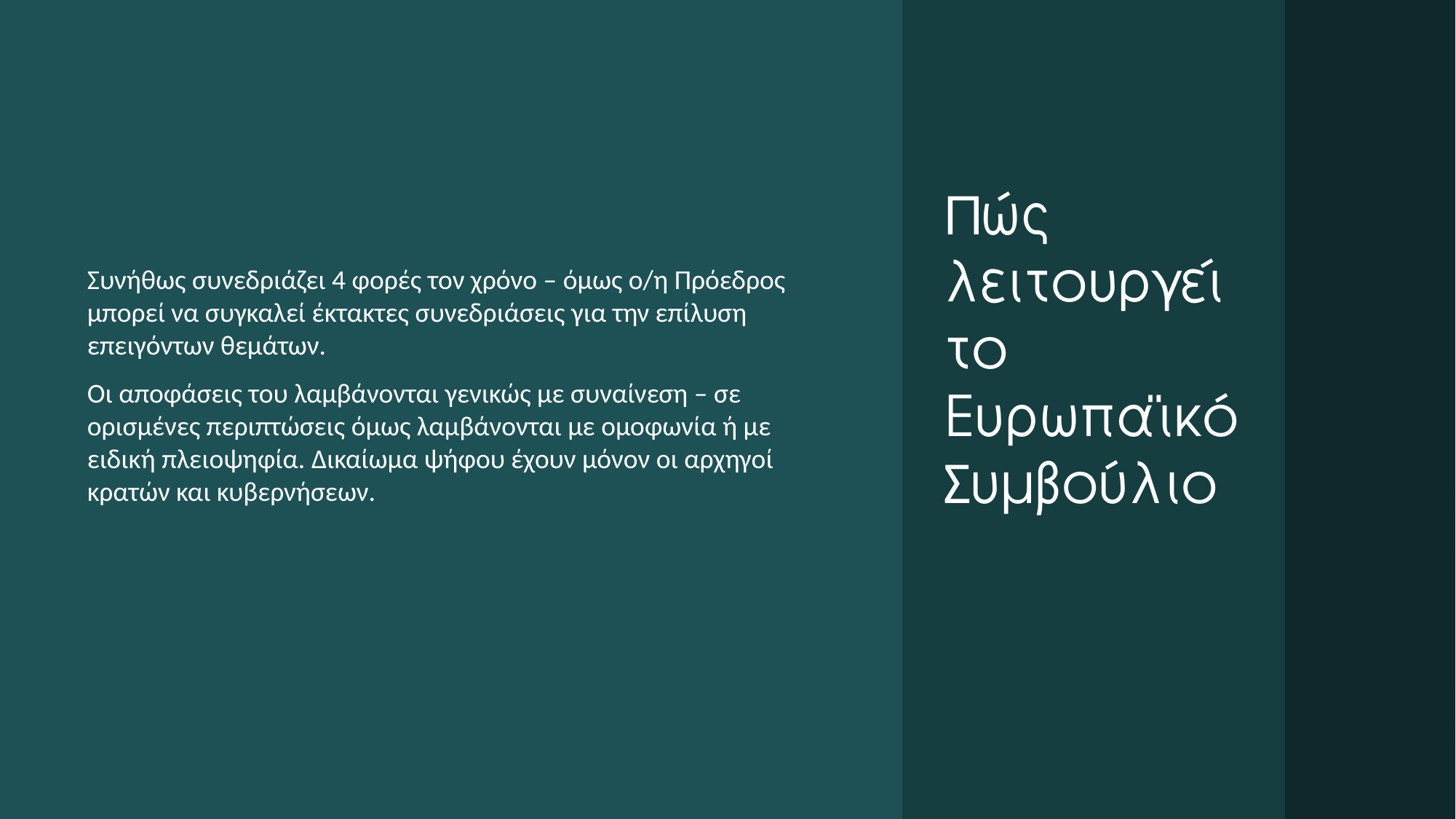

# Πώς λειτουργεί το Ευρωπαϊκό Συμβούλιο
Συνήθως συνεδριάζει 4 φορές τον χρόνο – όμως ο/η Πρόεδρος μπορεί να συγκαλεί έκτακτες συνεδριάσεις για την επίλυση επειγόντων θεμάτων.
Οι αποφάσεις του λαμβάνονται γενικώς με συναίνεση – σε ορισμένες περιπτώσεις όμως λαμβάνονται με ομοφωνία ή με ειδική πλειοψηφία. Δικαίωμα ψήφου έχουν μόνον οι αρχηγοί κρατών και κυβερνήσεων.